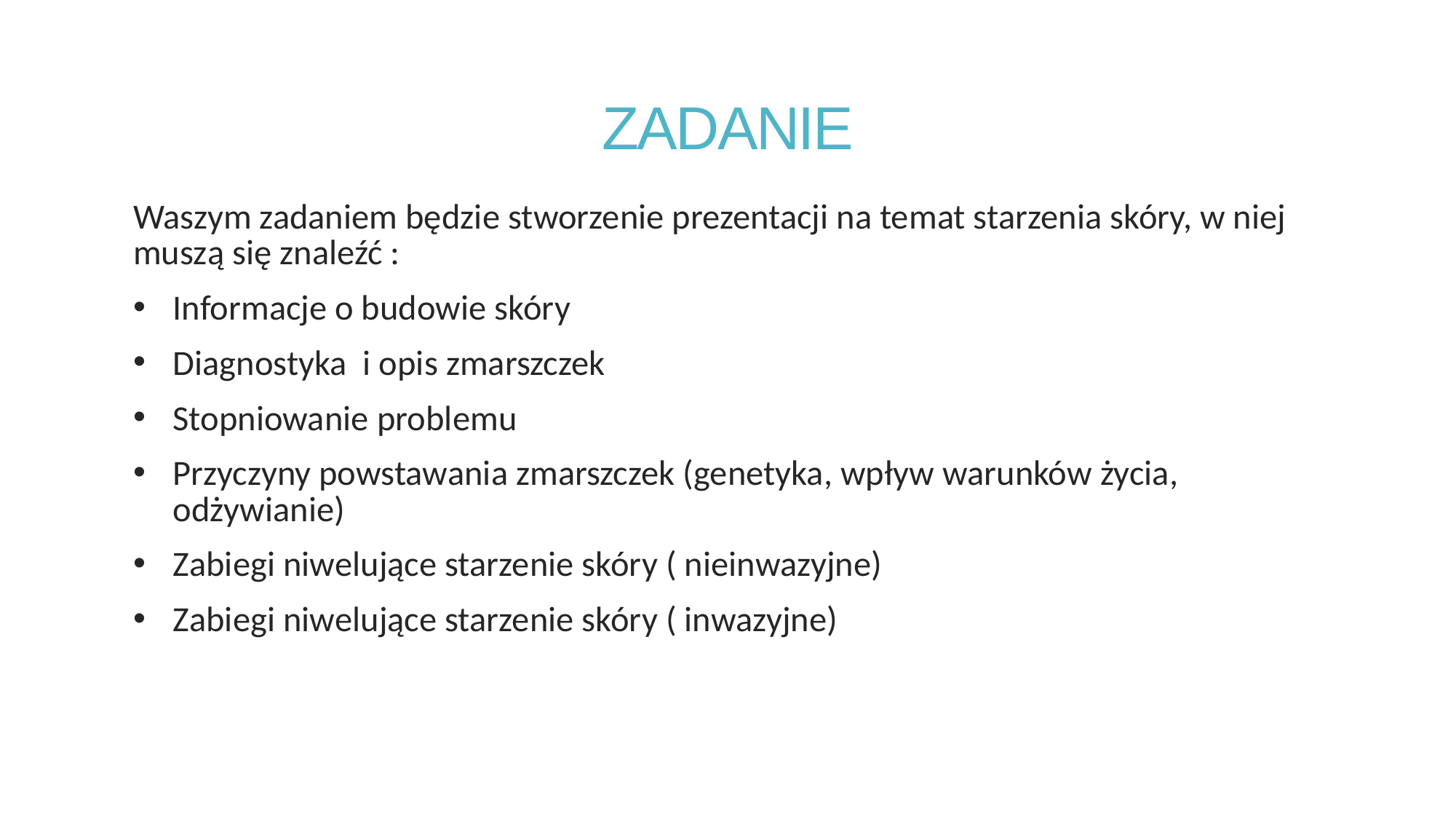

# ZADANIE
Waszym zadaniem będzie stworzenie prezentacji na temat starzenia skóry, w niej muszą się znaleźć :
Informacje o budowie skóry
Diagnostyka  i opis zmarszczek
Stopniowanie problemu
Przyczyny powstawania zmarszczek (genetyka, wpływ warunków życia, odżywianie)
Zabiegi niwelujące starzenie skóry ( nieinwazyjne)
Zabiegi niwelujące starzenie skóry ( inwazyjne)